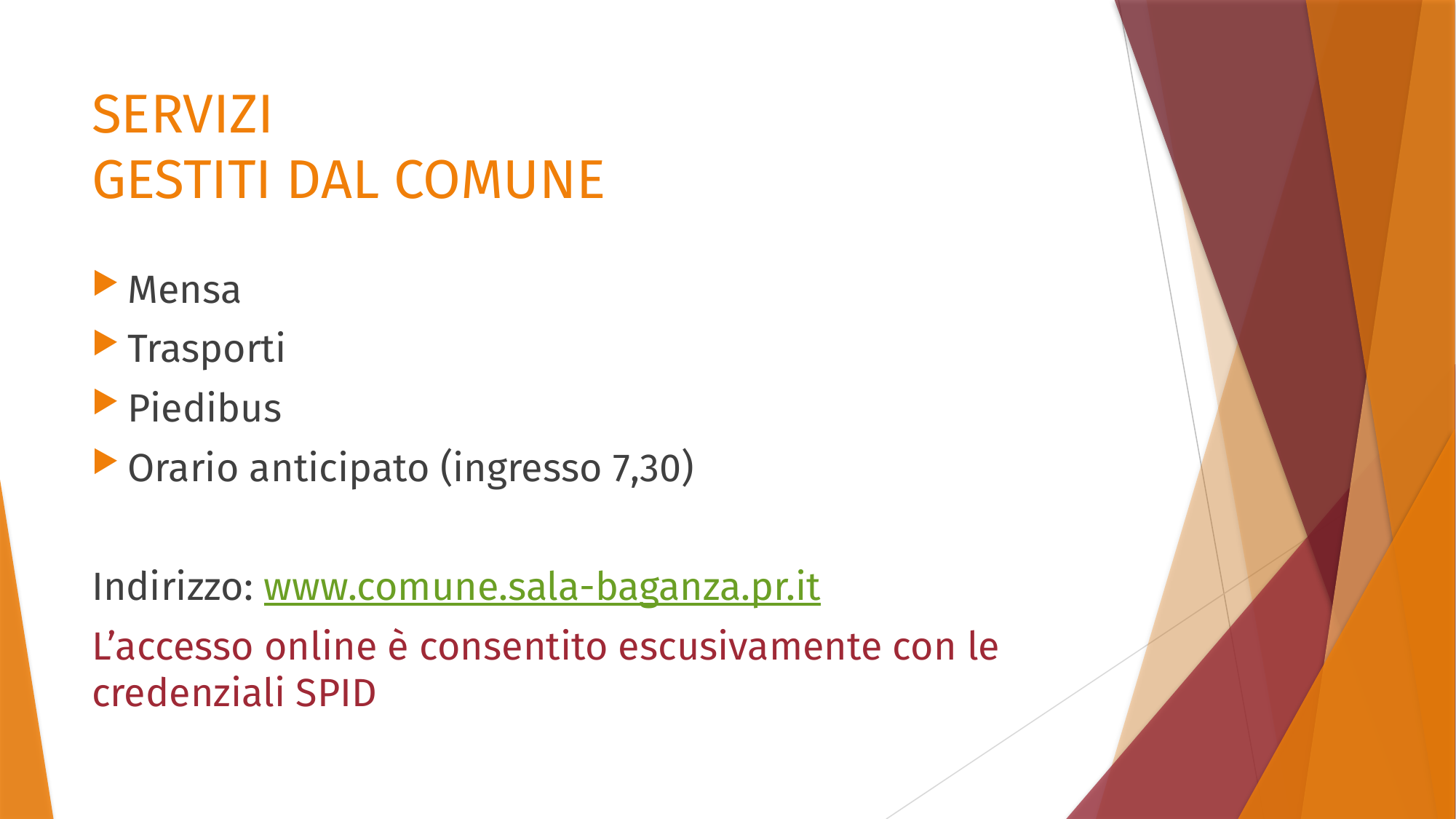

# SERVIZI GESTITI DAL COMUNE
Mensa
Trasporti
Piedibus
Orario anticipato (ingresso 7,30)

Indirizzo: www.comune.sala-baganza.pr.it
L’accesso online è consentito escusivamente con le credenziali SPID